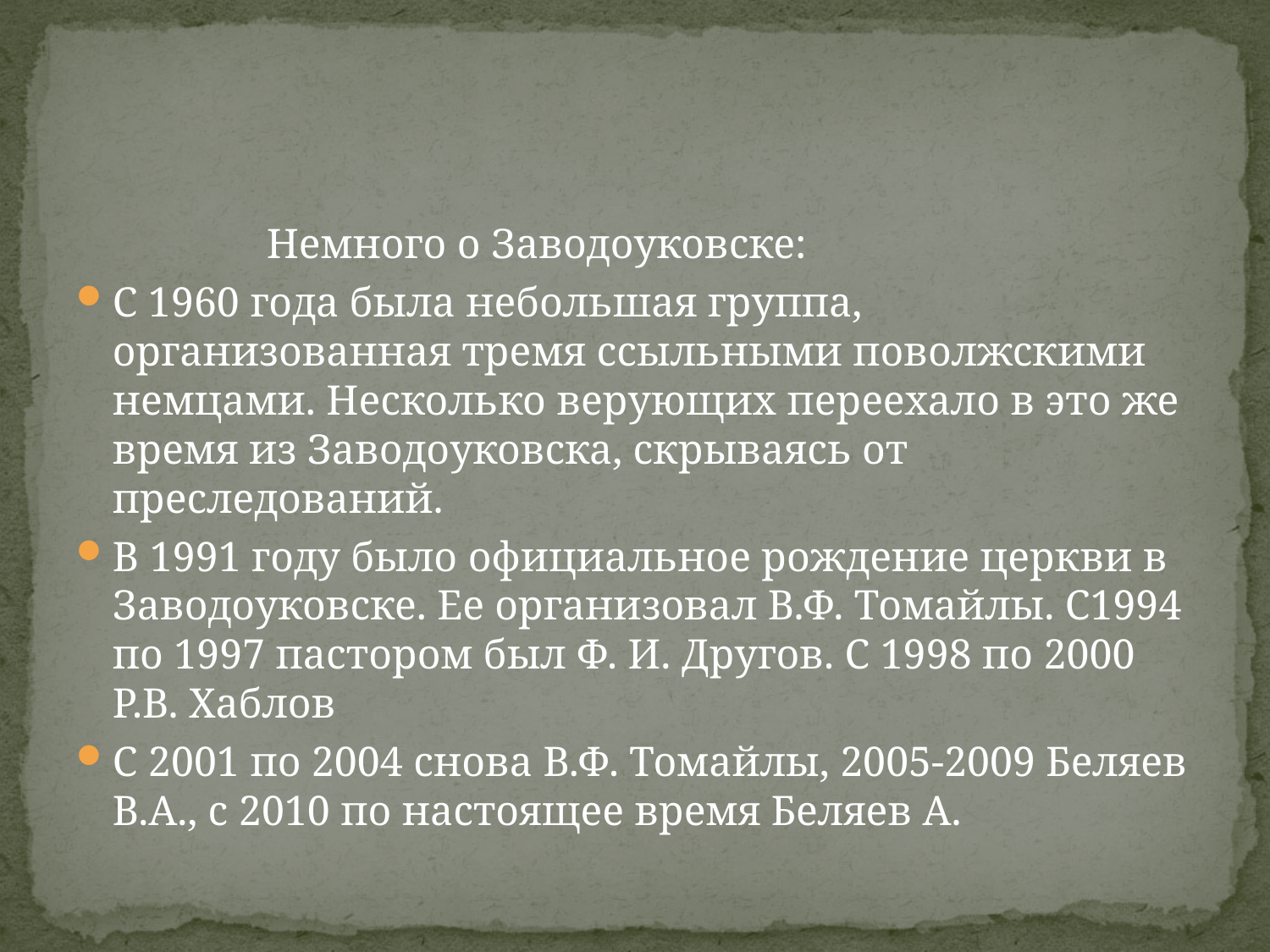

#
                  Немного о Заводоуковске:
С 1960 года была небольшая группа, организованная тремя ссыльными поволжскими немцами. Несколько верующих переехало в это же время из Заводоуковска, скрываясь от преследований.
В 1991 году было официальное рождение церкви в Заводоуковске. Ее организовал В.Ф. Томайлы. С1994 по 1997 пастором был Ф. И. Другов. С 1998 по 2000 Р.В. Хаблов
С 2001 по 2004 снова В.Ф. Томайлы, 2005-2009 Беляев В.А., с 2010 по настоящее время Беляев А.